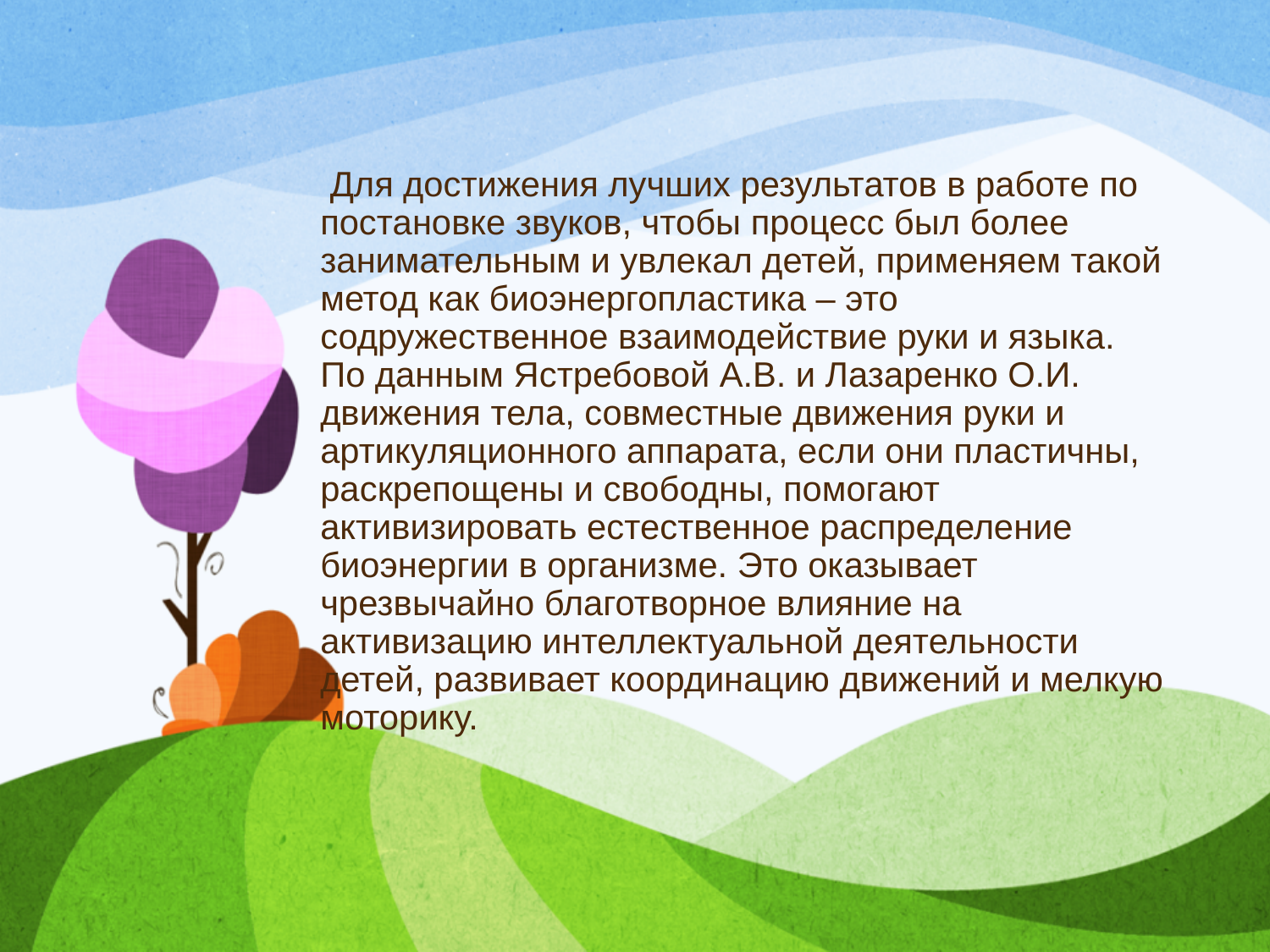

# Для достижения лучших результатов в работе по постановке звуков, чтобы процесс был более занимательным и увлекал детей, применяем такой метод как биоэнергопластика – это содружественное взаимодействие руки и языка. По данным Ястребовой А.В. и Лазаренко О.И. движения тела, совместные движения руки и артикуляционного аппарата, если они пластичны, раскрепощены и свободны, помогают активизировать естественное распределение биоэнергии в организме. Это оказывает чрезвычайно благотворное влияние на активизацию интеллектуальной деятельности детей, развивает координацию движений и мелкую моторику.